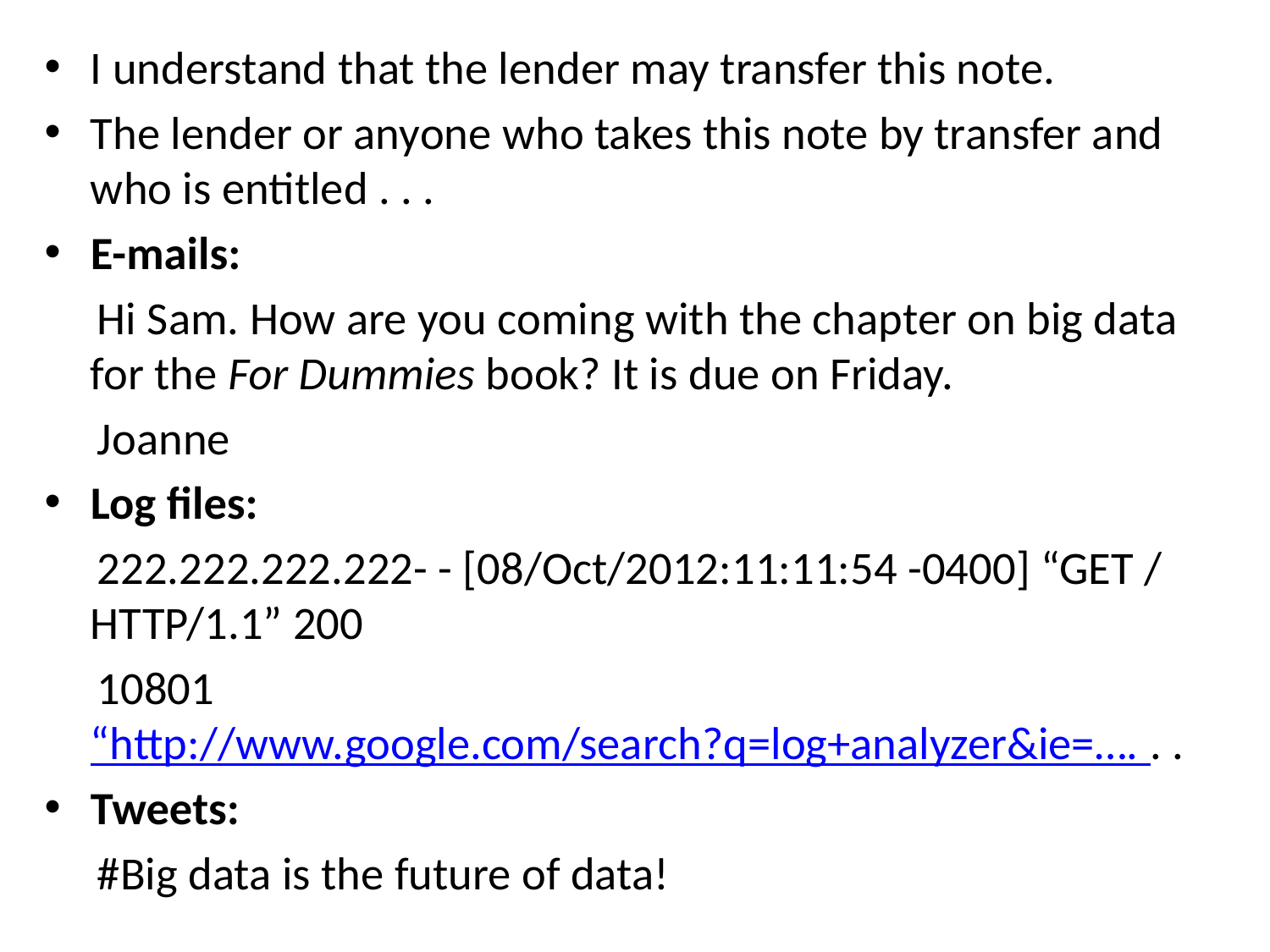

I understand that the lender may transfer this note.
The lender or anyone who takes this note by transfer and who is entitled . . .
E-mails:
     Hi Sam. How are you coming with the chapter on big data for the For Dummies book? It is due on Friday.
     Joanne
Log files:
     222.222.222.222- - [08/Oct/2012:11:11:54 -0400] “GET / HTTP/1.1” 200
     10801 “http://www.google.com/search?q=log+analyzer&ie=…. . .
Tweets:
     #Big data is the future of data!